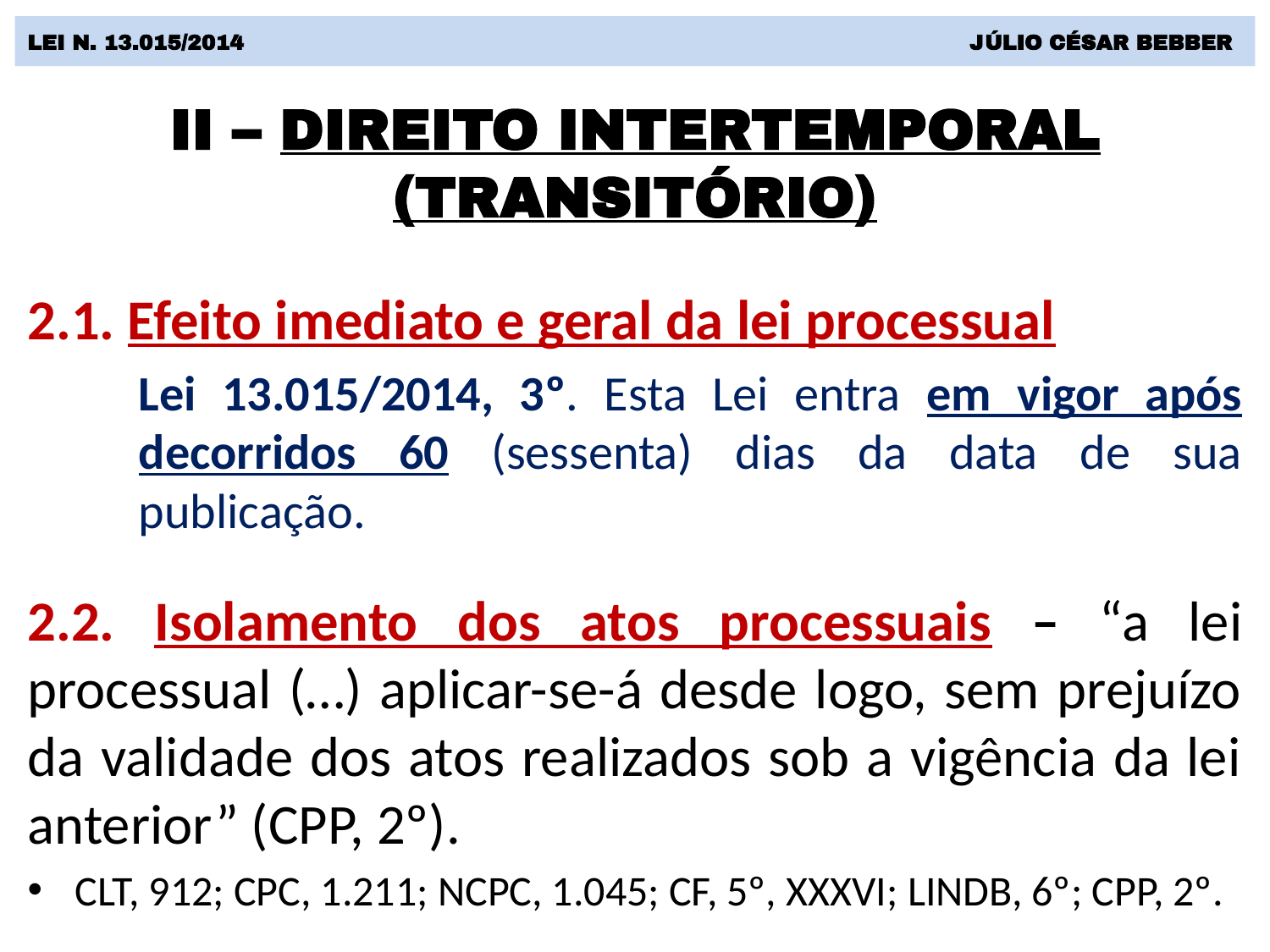

# LEI N. 13.015/2014                                                                                                        JÚLIO CÉSAR BEBBER
II – DIREITO INTERTEMPORAL (TRANSITÓRIO)

2.1. Efeito imediato e geral da lei processual
Lei 13.015/2014, 3º. Esta Lei entra em vigor após decorridos 60 (sessenta) dias da data de sua publicação.

2.2. Isolamento dos atos processuais – “a lei processual (…) aplicar-se-á desde logo, sem prejuízo da validade dos atos realizados sob a vigência da lei anterior” (CPP, 2º).
CLT, 912; CPC, 1.211; NCPC, 1.045; CF, 5º, XXXVI; LINDB, 6º; CPP, 2º.